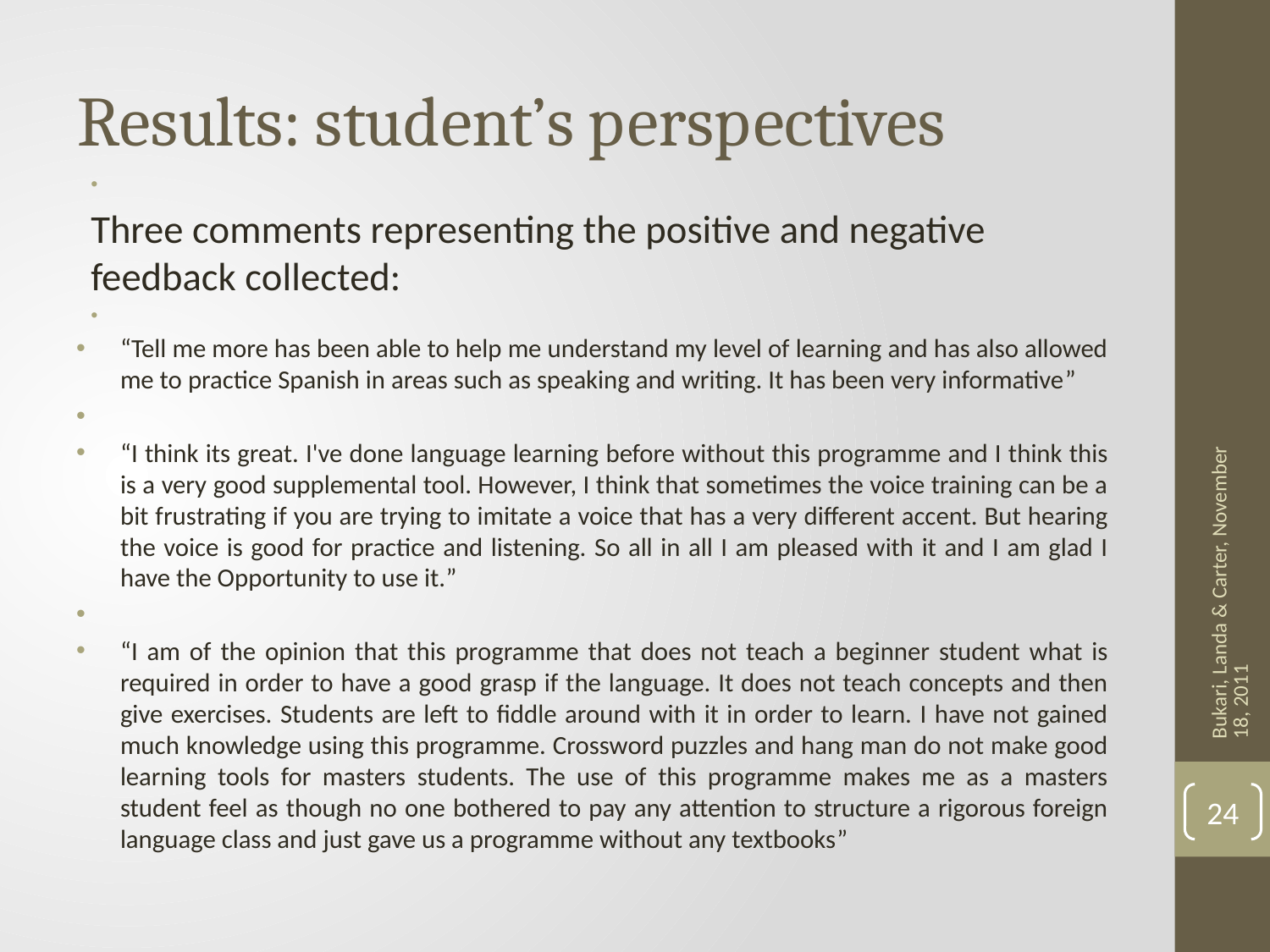

# Results: student’s perspectives

Three comments representing the positive and negative feedback collected:

“Tell me more has been able to help me understand my level of learning and has also allowed me to practice Spanish in areas such as speaking and writing. It has been very informative”

“I think its great. I've done language learning before without this programme and I think this is a very good supplemental tool. However, I think that sometimes the voice training can be a bit frustrating if you are trying to imitate a voice that has a very different accent. But hearing the voice is good for practice and listening. So all in all I am pleased with it and I am glad I have the Opportunity to use it.”

“I am of the opinion that this programme that does not teach a beginner student what is required in order to have a good grasp if the language. It does not teach concepts and then give exercises. Students are left to fiddle around with it in order to learn. I have not gained much knowledge using this programme. Crossword puzzles and hang man do not make good learning tools for masters students. The use of this programme makes me as a masters student feel as though no one bothered to pay any attention to structure a rigorous foreign language class and just gave us a programme without any textbooks”

Bukari, Landa & Carter, November 18, 2011
24